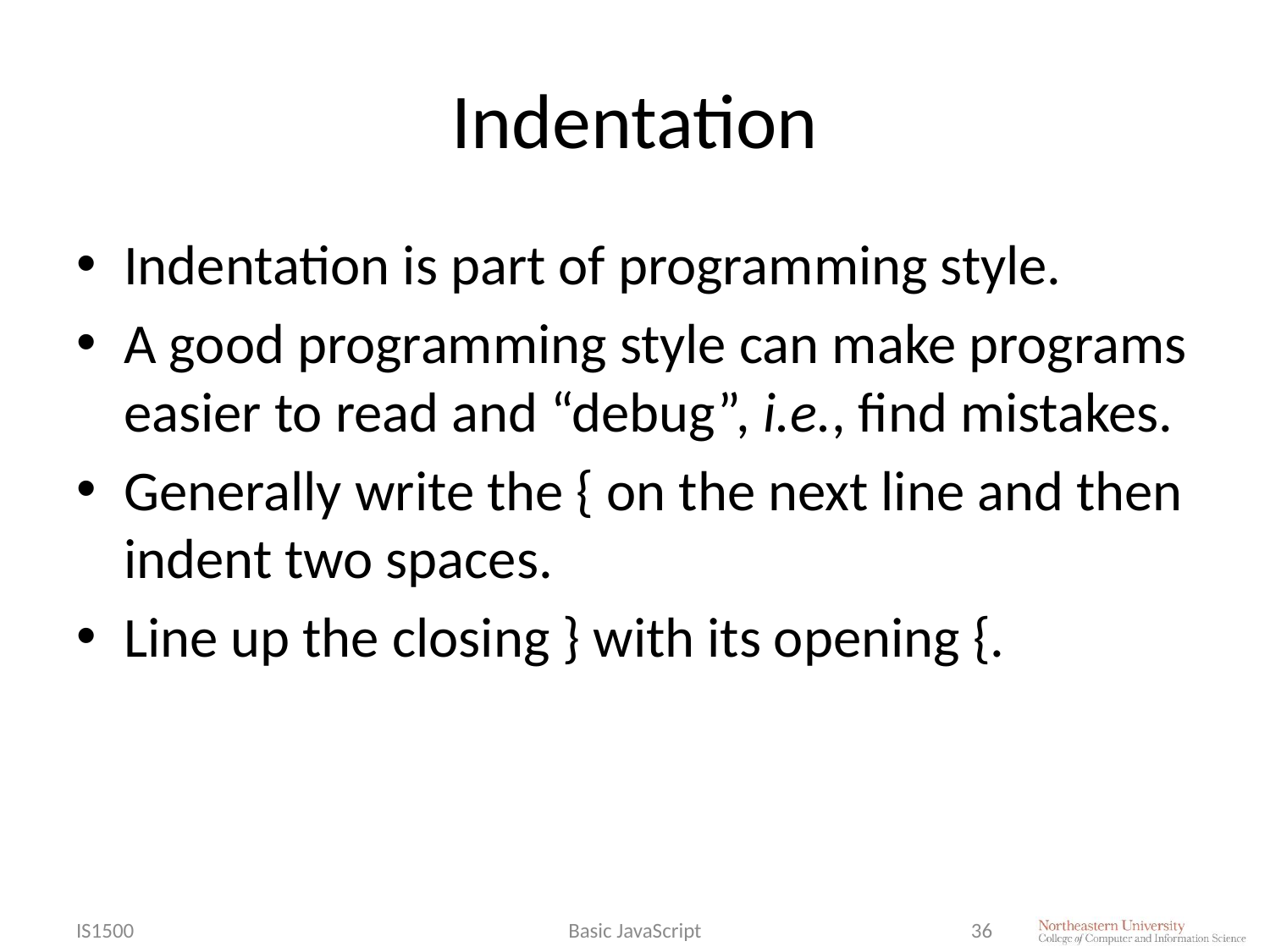

# Indentation
Indentation is part of programming style.
A good programming style can make programs easier to read and “debug”, i.e., find mistakes.
Generally write the { on the next line and then indent two spaces.
Line up the closing } with its opening {.
IS1500
Basic JavaScript
36